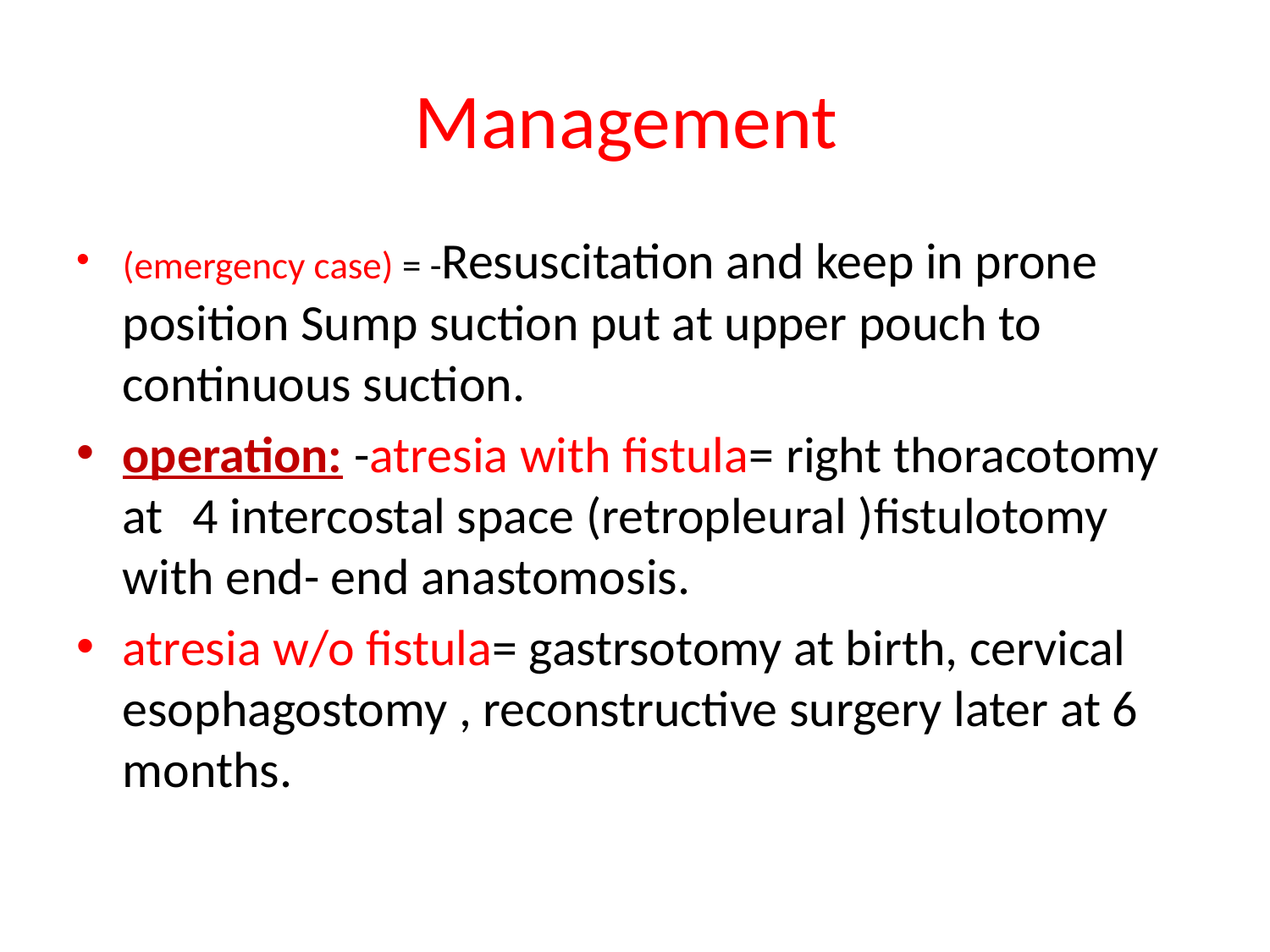

# Management
(emergency case) = -Resuscitation and keep in prone position Sump suction put at upper pouch to continuous suction.
operation: -atresia with fistula= right thoracotomy at   4 intercostal space (retropleural )fistulotomy with end- end anastomosis.
atresia w/o fistula= gastrsotomy at birth, cervical esophagostomy , reconstructive surgery later at 6 months.